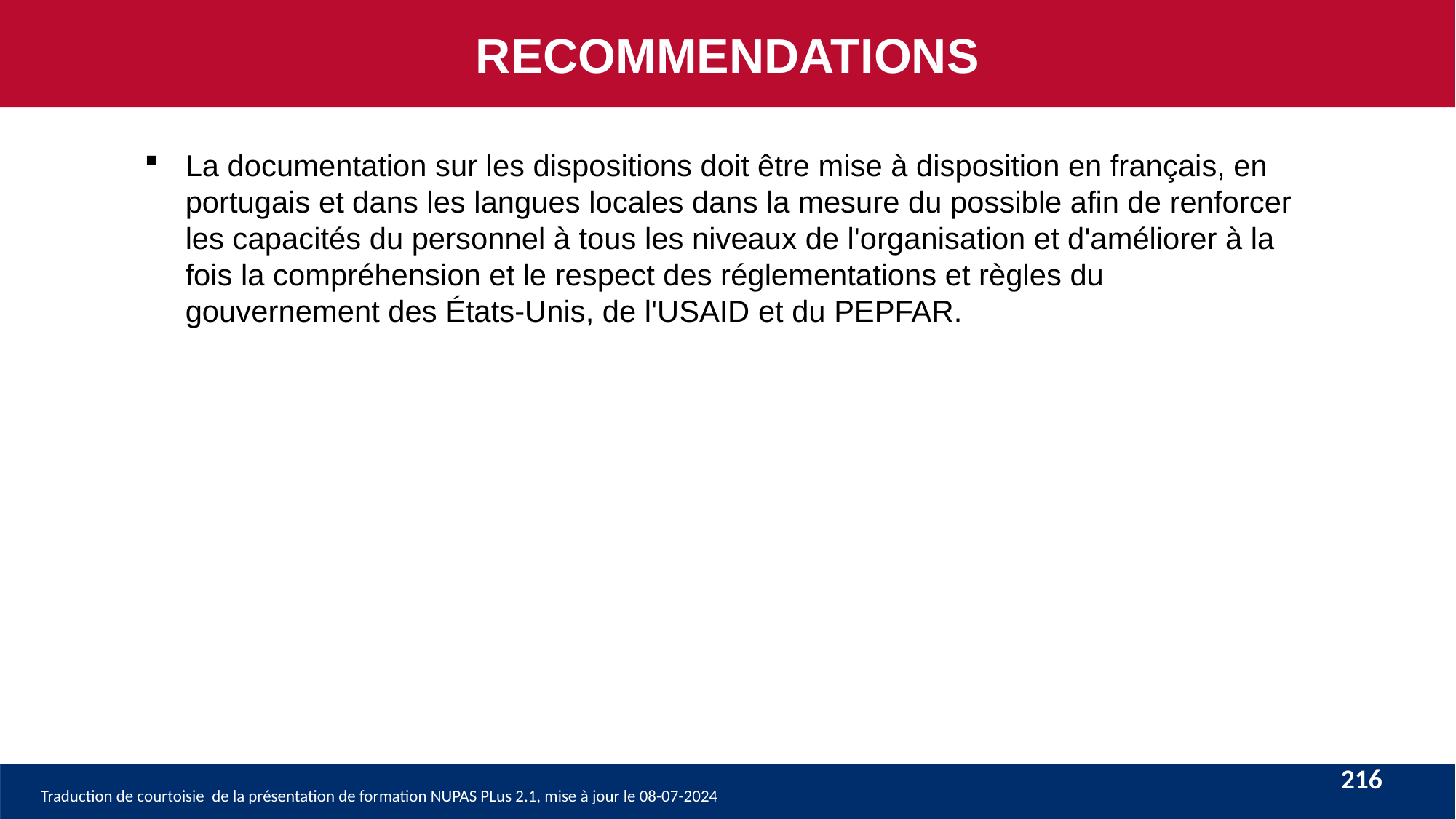

RECOMMENDATIONS
# La documentation sur les dispositions doit être mise à disposition en français, en portugais et dans les langues locales dans la mesure du possible afin de renforcer les capacités du personnel à tous les niveaux de l'organisation et d'améliorer à la fois la compréhension et le respect des réglementations et règles du gouvernement des États-Unis, de l'USAID et du PEPFAR.
216
Traduction de courtoisie  de la présentation de formation NUPAS PLus 2.1, mise à jour le 08-07-2024